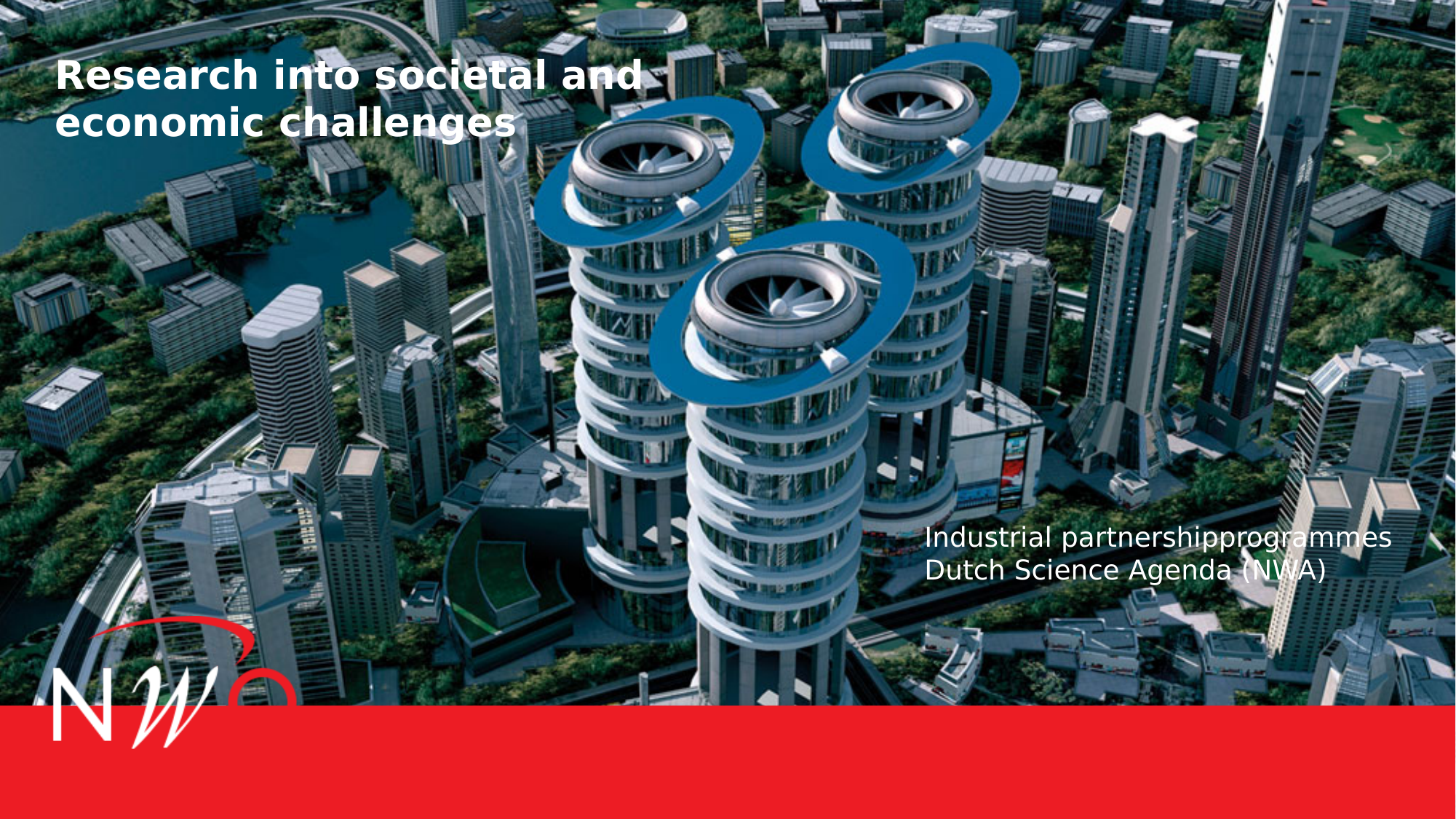

Research into societal and
economic challenges
Industrial partnershipprogrammes
Dutch Science Agenda (NWA)